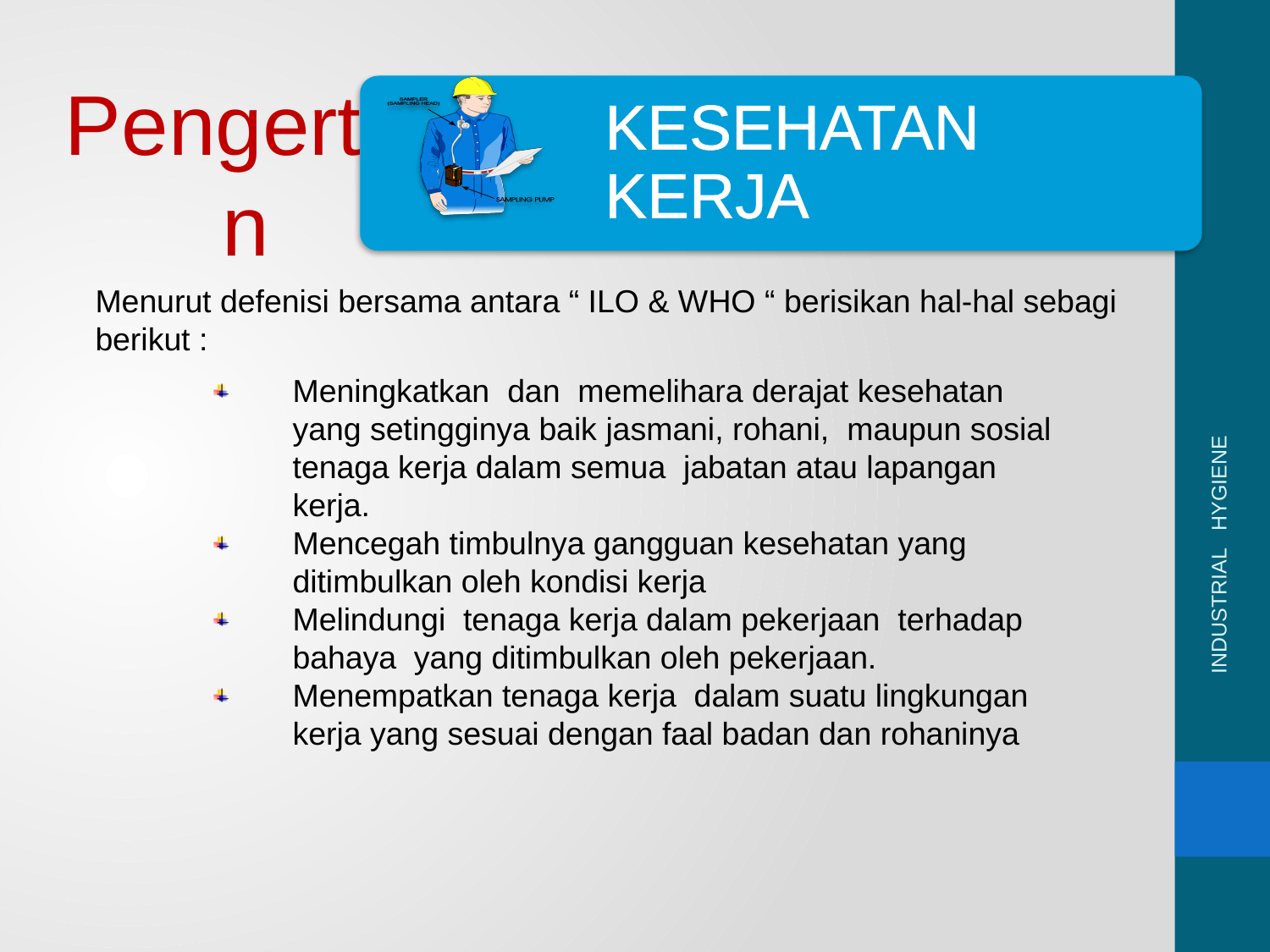

KESEHATAN KERJA

Pengertian
Menurut defenisi bersama antara “ ILO & WHO “ berisikan hal-hal sebagi berikut :
Meningkatkan  dan  memelihara derajat kesehatan yang setingginya baik jasmani, rohani,  maupun sosial tenaga kerja dalam semua  jabatan atau lapangan kerja.
Mencegah timbulnya gangguan kesehatan yang ditimbulkan oleh kondisi kerja
Melindungi  tenaga kerja dalam pekerjaan  terhadap bahaya  yang ditimbulkan oleh pekerjaan.
Menempatkan tenaga kerja  dalam suatu lingkungan kerja yang sesuai dengan faal badan dan rohaninya
INDUSTRIAL   HYGIENE